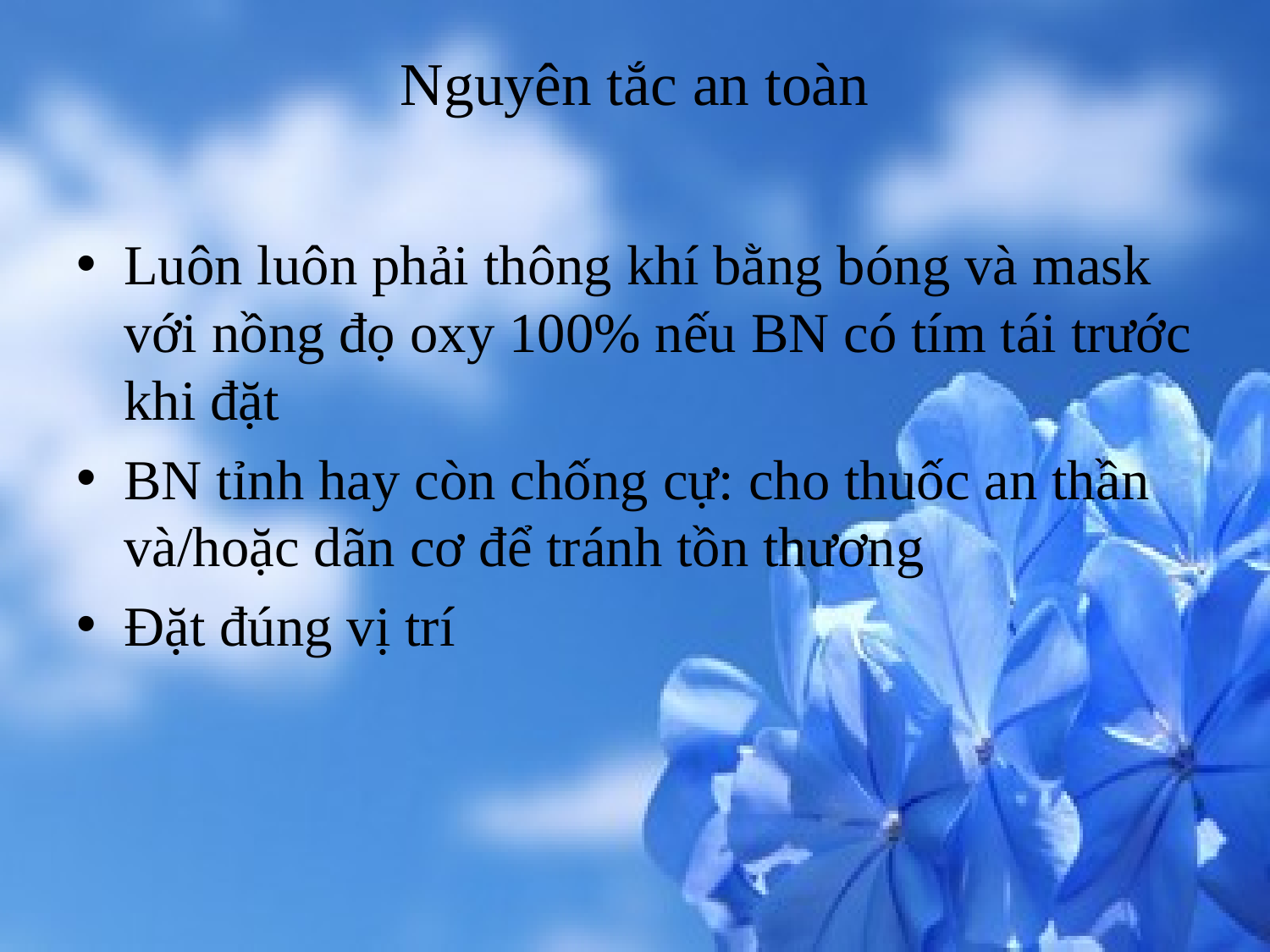

# Nguyên tắc an toàn
Luôn luôn phải thông khí bằng bóng và mask với nồng đọ oxy 100% nếu BN có tím tái trước khi đặt
BN tỉnh hay còn chống cự: cho thuốc an thần và/hoặc dãn cơ để tránh tồn thương
Đặt đúng vị trí